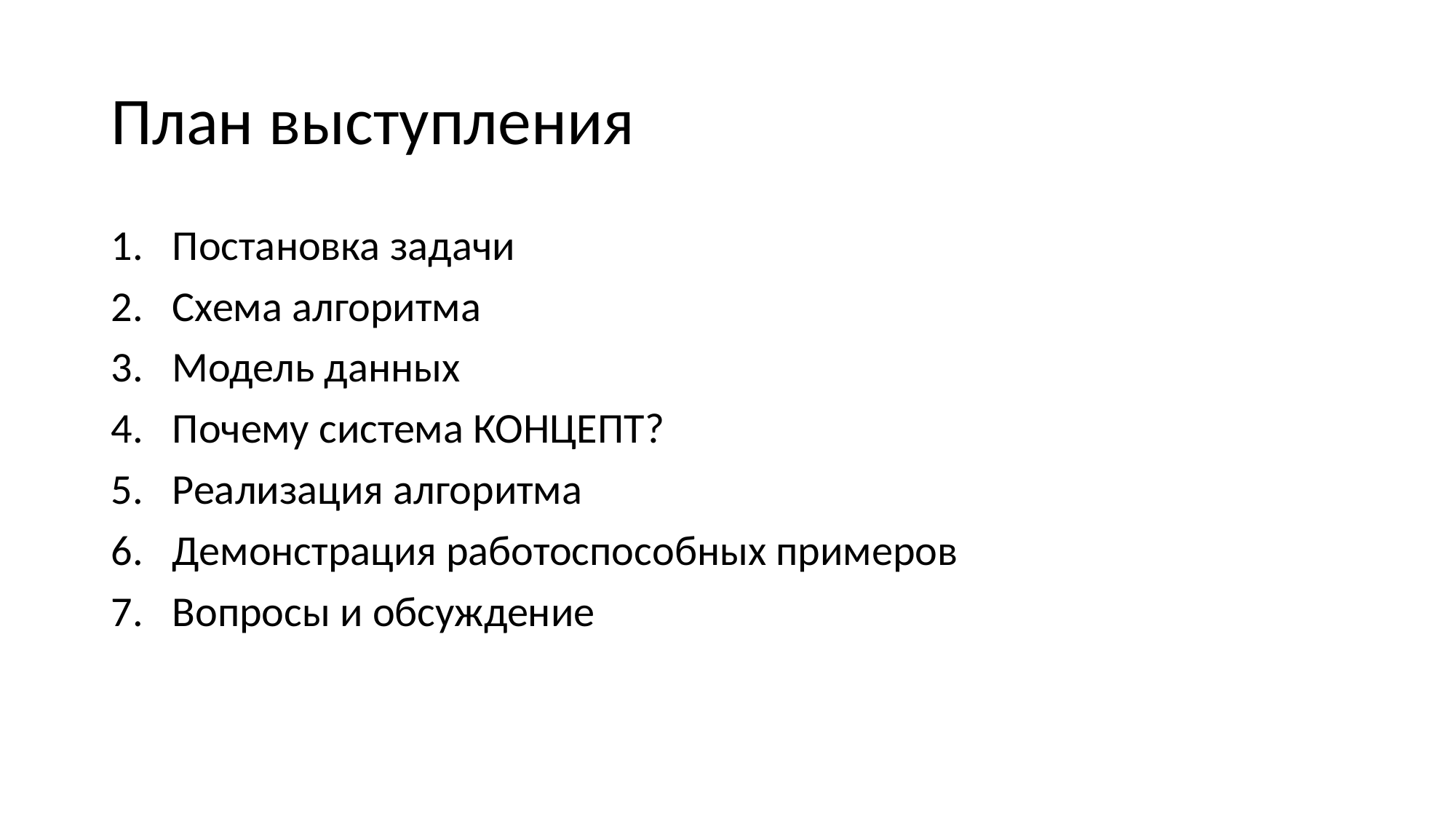

# План выступления
Постановка задачи
Схема алгоритма
Модель данных
Почему система КОНЦЕПТ?
Реализация алгоритма
Демонстрация работоспособных примеров
Вопросы и обсуждение